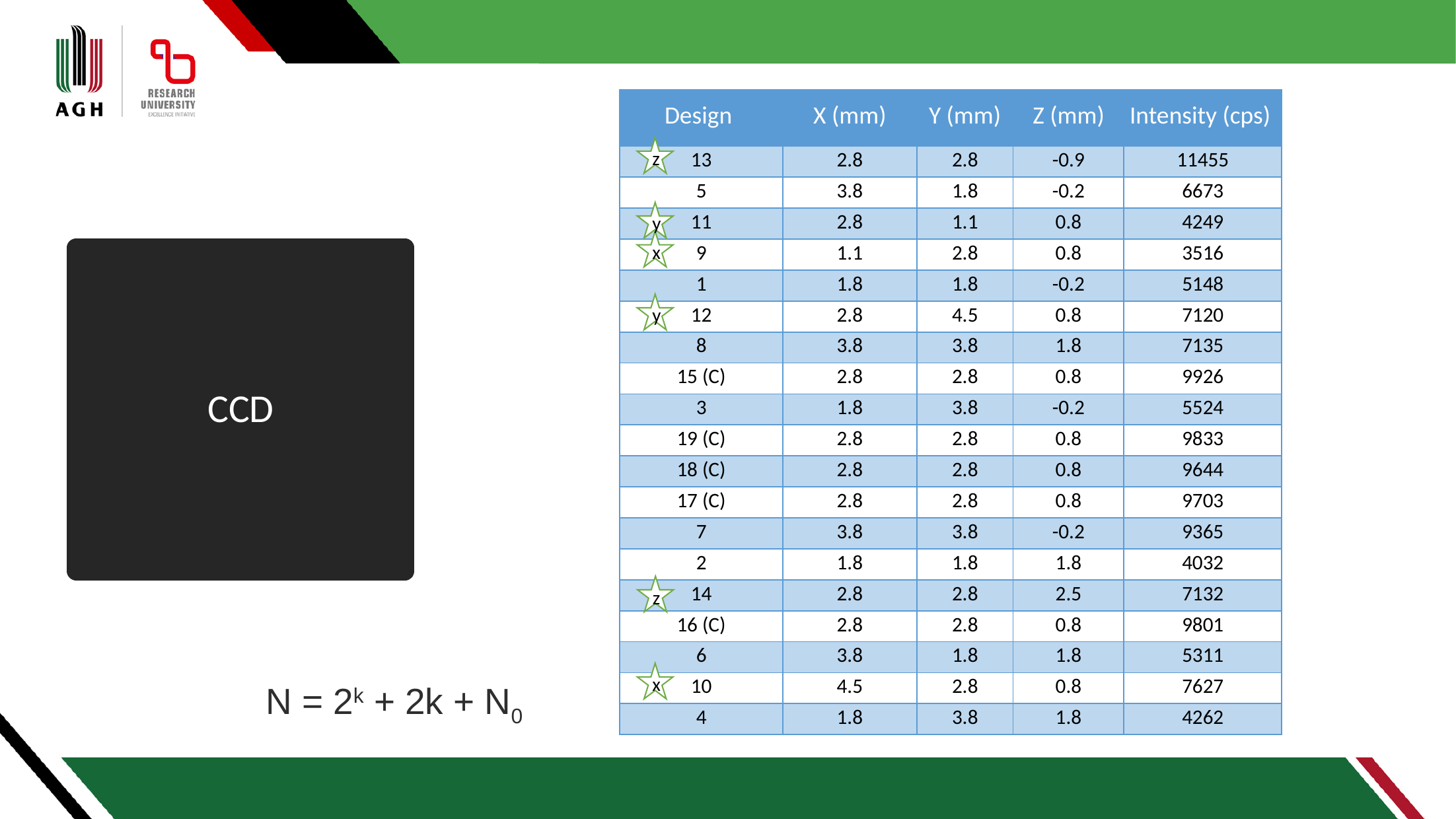

| Design | X (mm) | Y (mm) | Z (mm) | Intensity (cps) |
| --- | --- | --- | --- | --- |
| 13 | 2.8 | 2.8 | -0.9 | 11455 |
| 5 | 3.8 | 1.8 | -0.2 | 6673 |
| 11 | 2.8 | 1.1 | 0.8 | 4249 |
| 9 | 1.1 | 2.8 | 0.8 | 3516 |
| 1 | 1.8 | 1.8 | -0.2 | 5148 |
| 12 | 2.8 | 4.5 | 0.8 | 7120 |
| 8 | 3.8 | 3.8 | 1.8 | 7135 |
| 15 (C) | 2.8 | 2.8 | 0.8 | 9926 |
| 3 | 1.8 | 3.8 | -0.2 | 5524 |
| 19 (C) | 2.8 | 2.8 | 0.8 | 9833 |
| 18 (C) | 2.8 | 2.8 | 0.8 | 9644 |
| 17 (C) | 2.8 | 2.8 | 0.8 | 9703 |
| 7 | 3.8 | 3.8 | -0.2 | 9365 |
| 2 | 1.8 | 1.8 | 1.8 | 4032 |
| 14 | 2.8 | 2.8 | 2.5 | 7132 |
| 16 (C) | 2.8 | 2.8 | 0.8 | 9801 |
| 6 | 3.8 | 1.8 | 1.8 | 5311 |
| 10 | 4.5 | 2.8 | 0.8 | 7627 |
| 4 | 1.8 | 3.8 | 1.8 | 4262 |
z
y
x
# CCD
y
z
x
N = 2k + 2k + N0